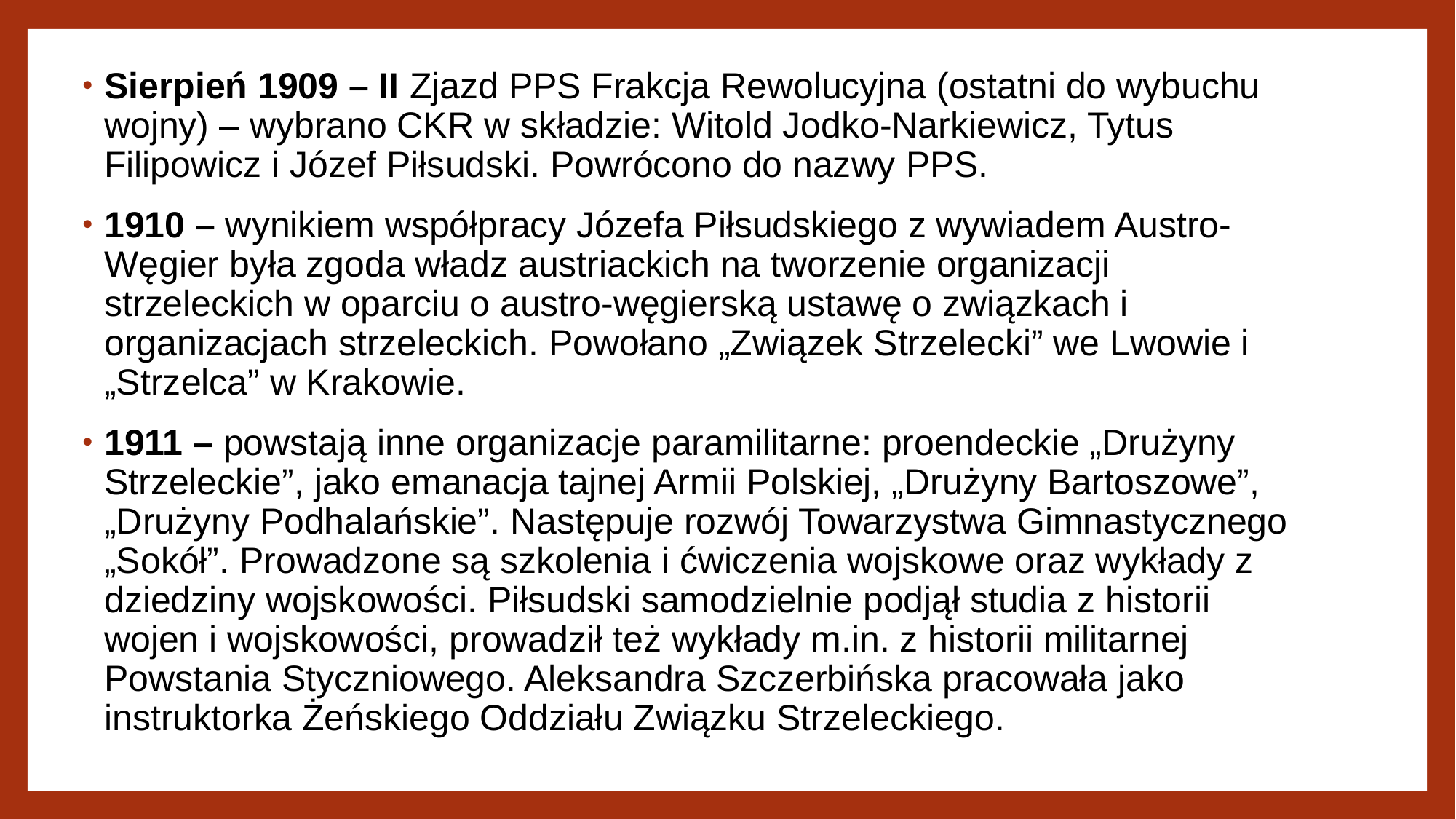

Sierpień 1909 – II Zjazd PPS Frakcja Rewolucyjna (ostatni do wybuchu wojny) – wybrano CKR w składzie: Witold Jodko-Narkiewicz, Tytus Filipowicz i Józef Piłsudski. Powrócono do nazwy PPS.
1910 – wynikiem współpracy Józefa Piłsudskiego z wywiadem Austro-Węgier była zgoda władz austriackich na tworzenie organizacji strzeleckich w oparciu o austro-węgierską ustawę o związkach i organizacjach strzeleckich. Powołano „Związek Strzelecki” we Lwowie i „Strzelca” w Krakowie.
1911 – powstają inne organizacje paramilitarne: proendeckie „Drużyny Strzeleckie”, jako emanacja tajnej Armii Polskiej, „Drużyny Bartoszowe”, „Drużyny Podhalańskie”. Następuje rozwój Towarzystwa Gimnastycznego „Sokół”. Prowadzone są szkolenia i ćwiczenia wojskowe oraz wykłady z dziedziny wojskowości. Piłsudski samodzielnie podjął studia z historii wojen i wojskowości, prowadził też wykłady m.in. z historii militarnej Powstania Styczniowego. Aleksandra Szczerbińska pracowała jako instruktorka Żeńskiego Oddziału Związku Strzeleckiego.